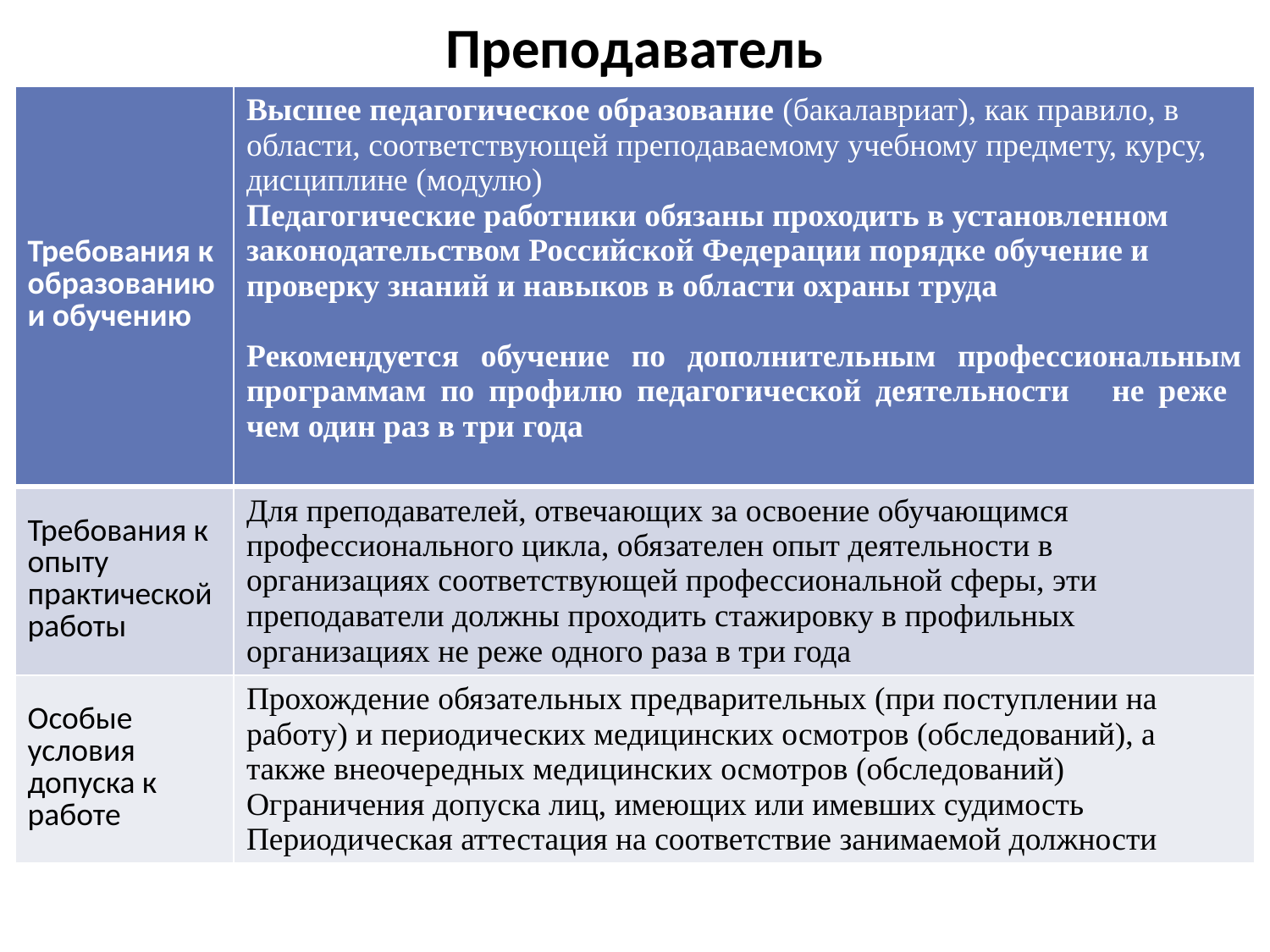

# Преподаватель
| Требования к образованию и обучению | Высшее педагогическое образование (бакалавриат), как правило, в области, соответствующей преподаваемому учебному предмету, курсу, дисциплине (модулю) Педагогические работники обязаны проходить в установленном законодательством Российской Федерации порядке обучение и проверку знаний и навыков в области охраны труда Рекомендуется обучение по дополнительным профессиональным программам по профилю педагогической деятельности не реже чем один раз в три года |
| --- | --- |
| Требования к опыту практической работы | Для преподавателей, отвечающих за освоение обучающимся профессионального цикла, обязателен опыт деятельности в организациях соответствующей профессиональной сферы, эти преподаватели должны проходить стажировку в профильных организациях не реже одного раза в три года |
| Особые условия допуска к работе | Прохождение обязательных предварительных (при поступлении на работу) и периодических медицинских осмотров (обследований), а также внеочередных медицинских осмотров (обследований) Ограничения допуска лиц, имеющих или имевших судимость Периодическая аттестация на соответствие занимаемой должности |